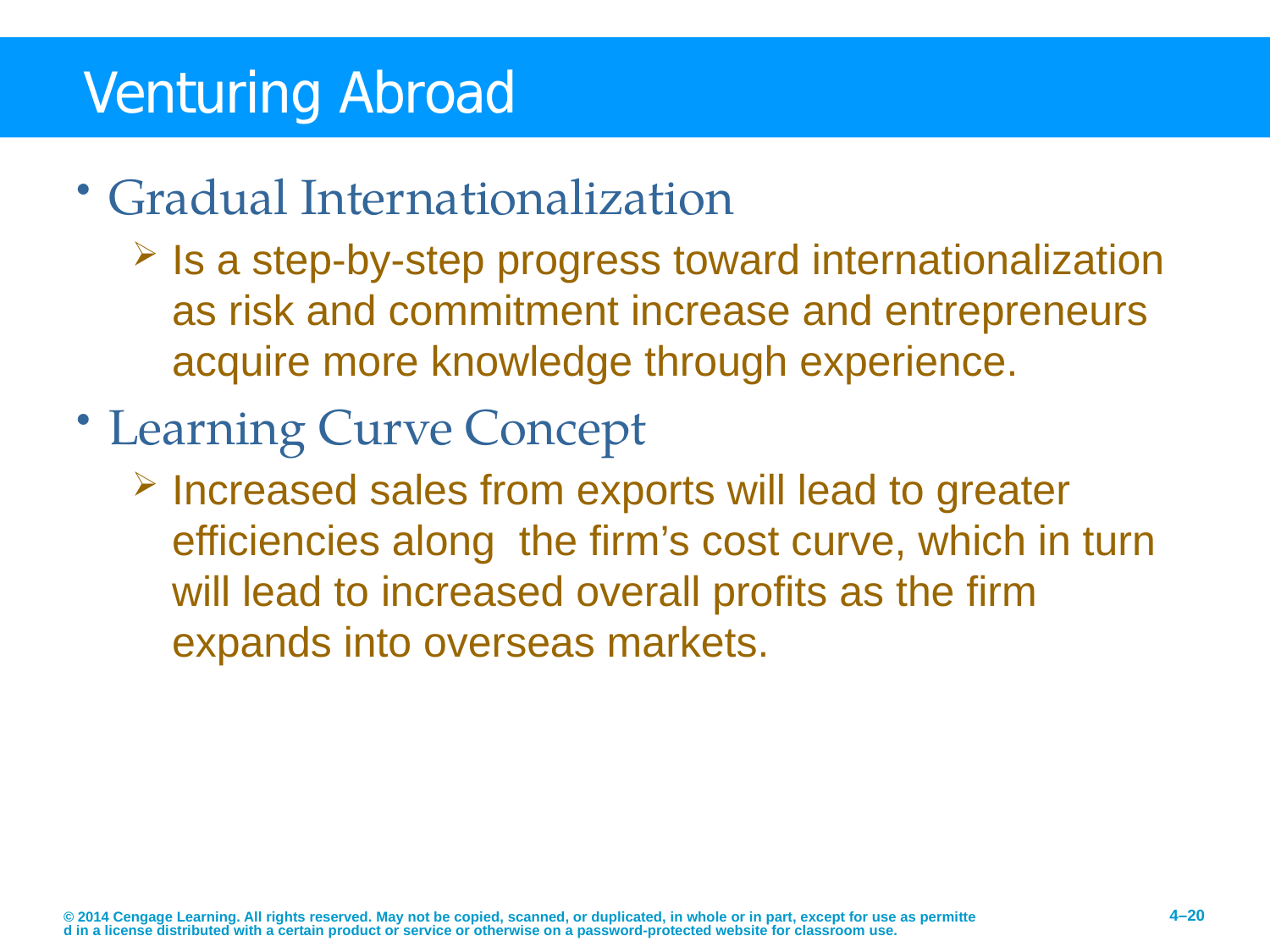

# Venturing Abroad
Gradual Internationalization
Is a step-by-step progress toward internationalization as risk and commitment increase and entrepreneurs acquire more knowledge through experience.
Learning Curve Concept
Increased sales from exports will lead to greater efficiencies along  the firm’s cost curve, which in turn will lead to increased overall profits as the firm expands into overseas markets.
© 2014 Cengage Learning. All rights reserved. May not be copied, scanned, or duplicated, in whole or in part, except for use as permitted in a license distributed with a certain product or service or otherwise on a password-protected website for classroom use.
4–20